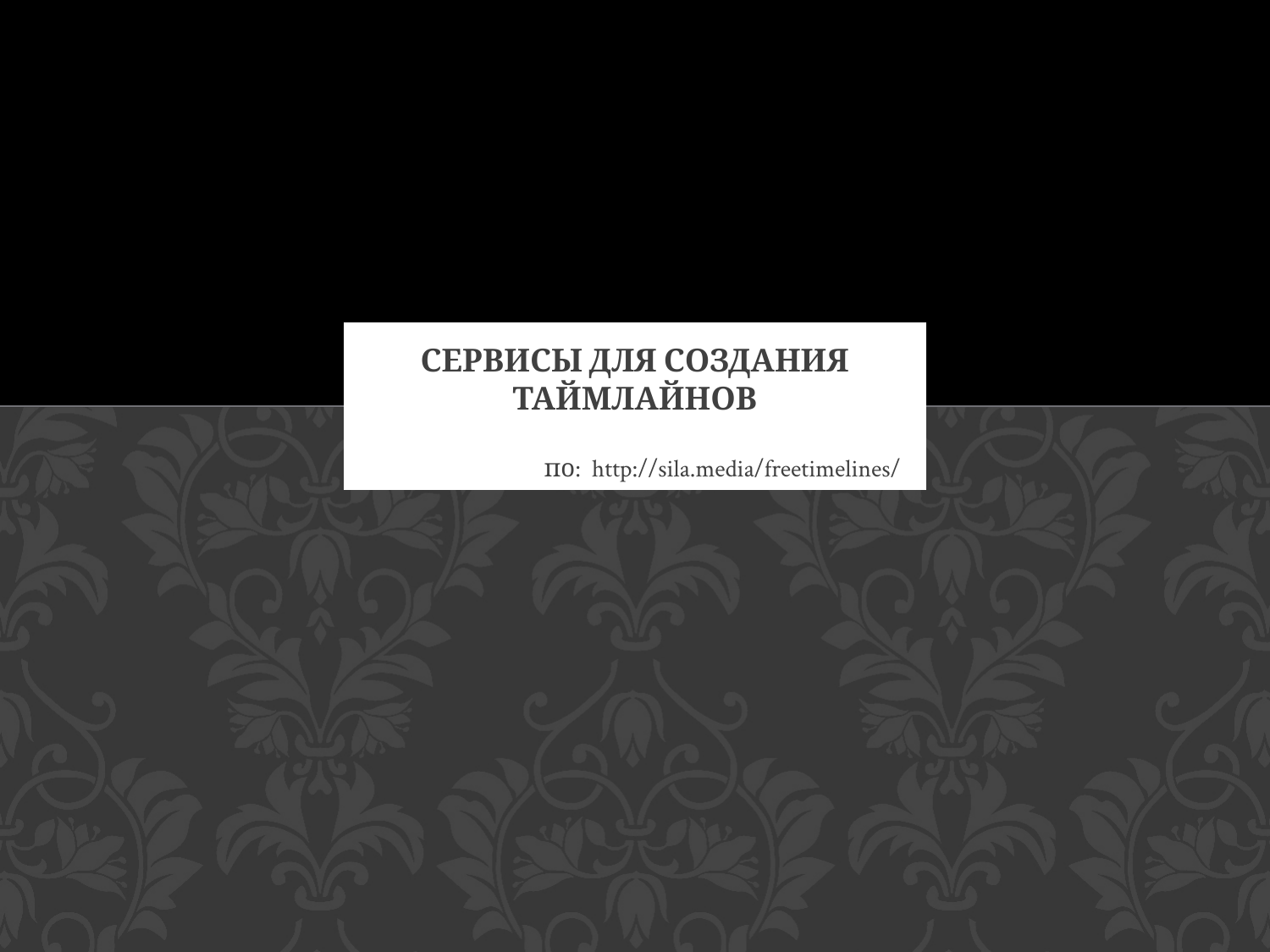

# Сервисы для создания таймлайнов

по:  http://sila.media/freetimelines/